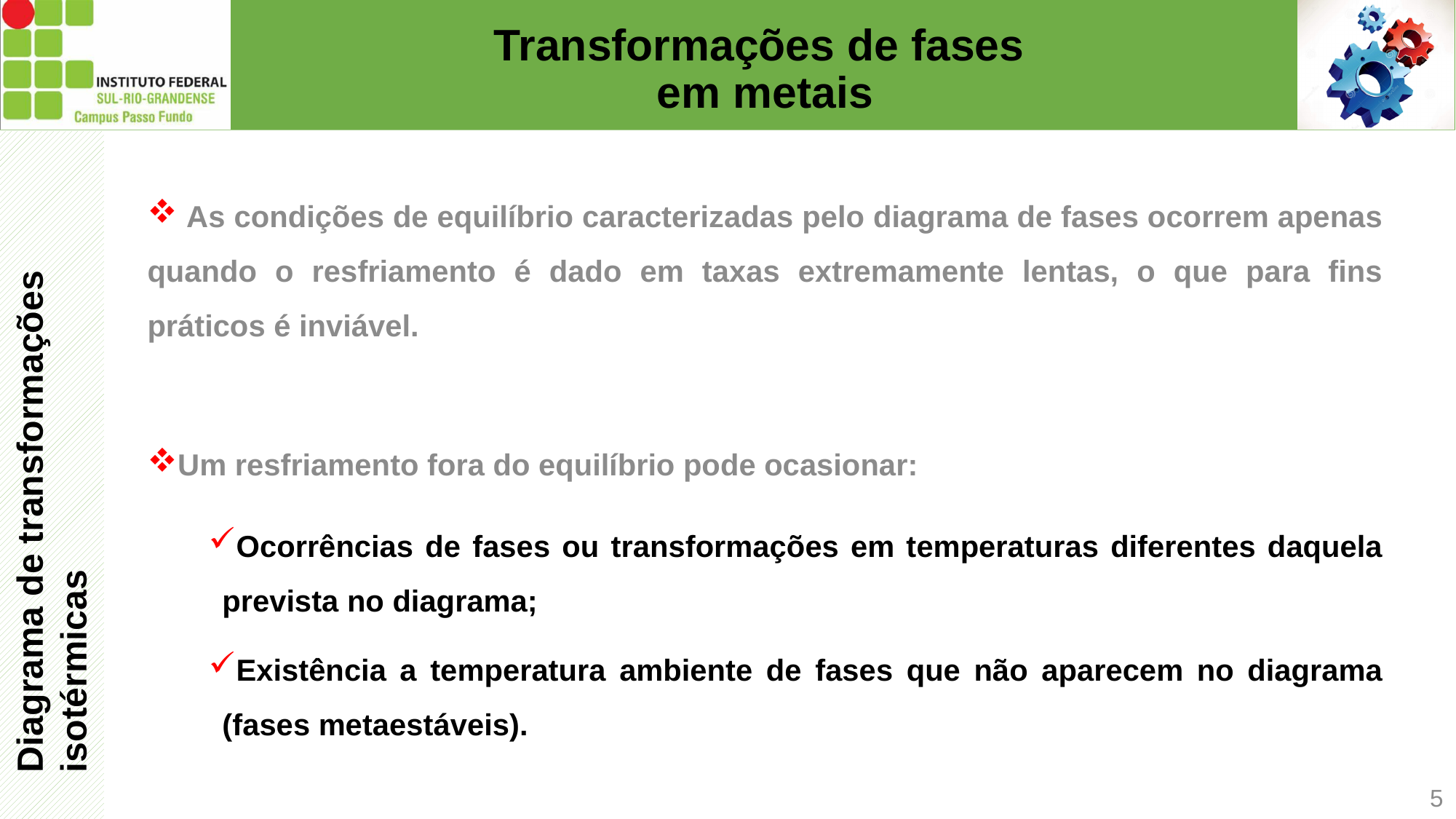

# Transformações de fases em metais
Diagrama de transformações isotérmicas
 As condições de equilíbrio caracterizadas pelo diagrama de fases ocorrem apenas quando o resfriamento é dado em taxas extremamente lentas, o que para fins práticos é inviável.

Um resfriamento fora do equilíbrio pode ocasionar:

Ocorrências de fases ou transformações em temperaturas diferentes daquela prevista no diagrama;
Existência a temperatura ambiente de fases que não aparecem no diagrama (fases metaestáveis).
5